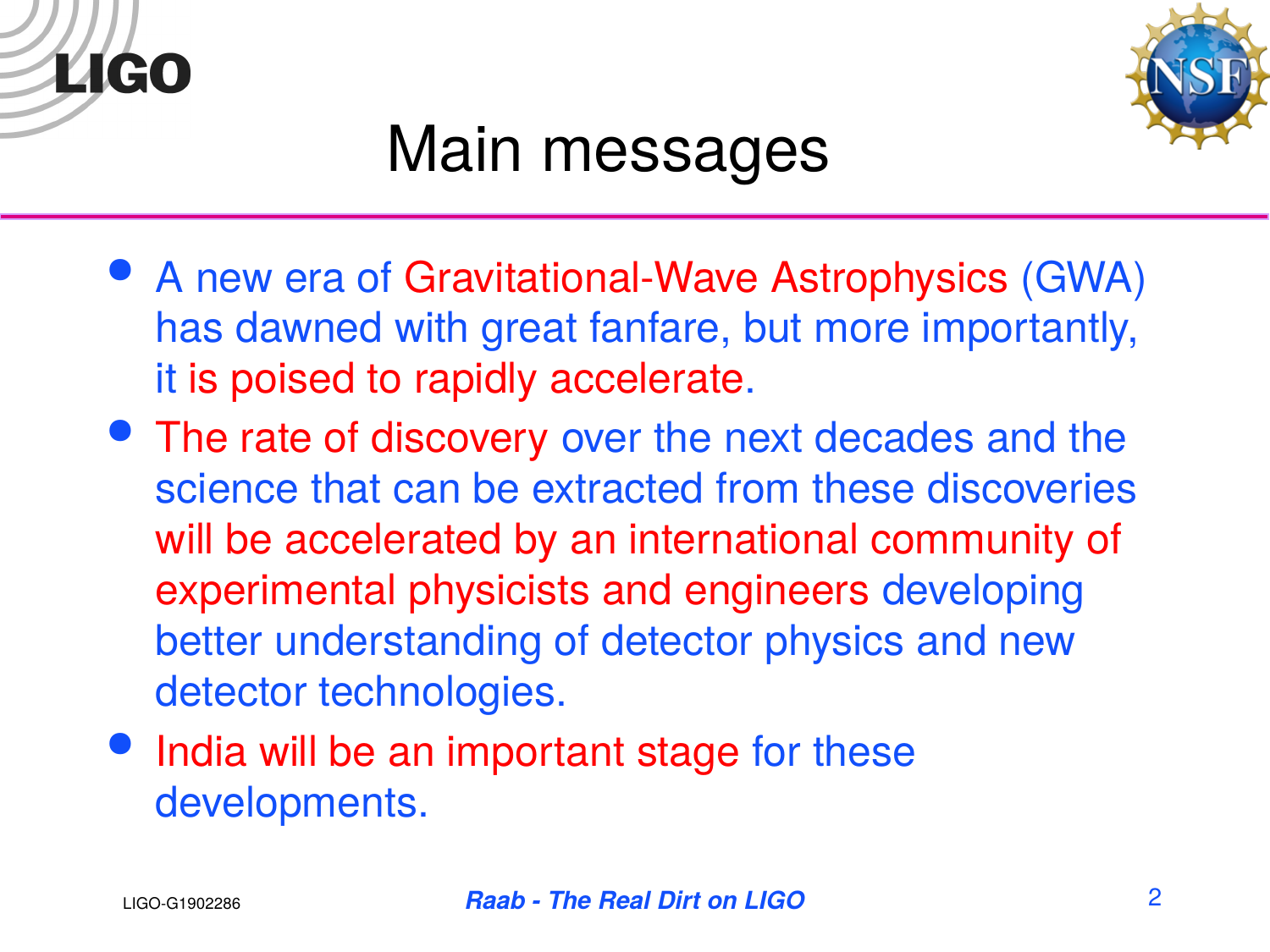

# Main messages
A new era of Gravitational-Wave Astrophysics (GWA) has dawned with great fanfare, but more importantly, it is poised to rapidly accelerate.
The rate of discovery over the next decades and the science that can be extracted from these discoveries will be accelerated by an international community of experimental physicists and engineers developing better understanding of detector physics and new detector technologies.
India will be an important stage for these developments.

Raab - The Real Dirt on LIGO
2